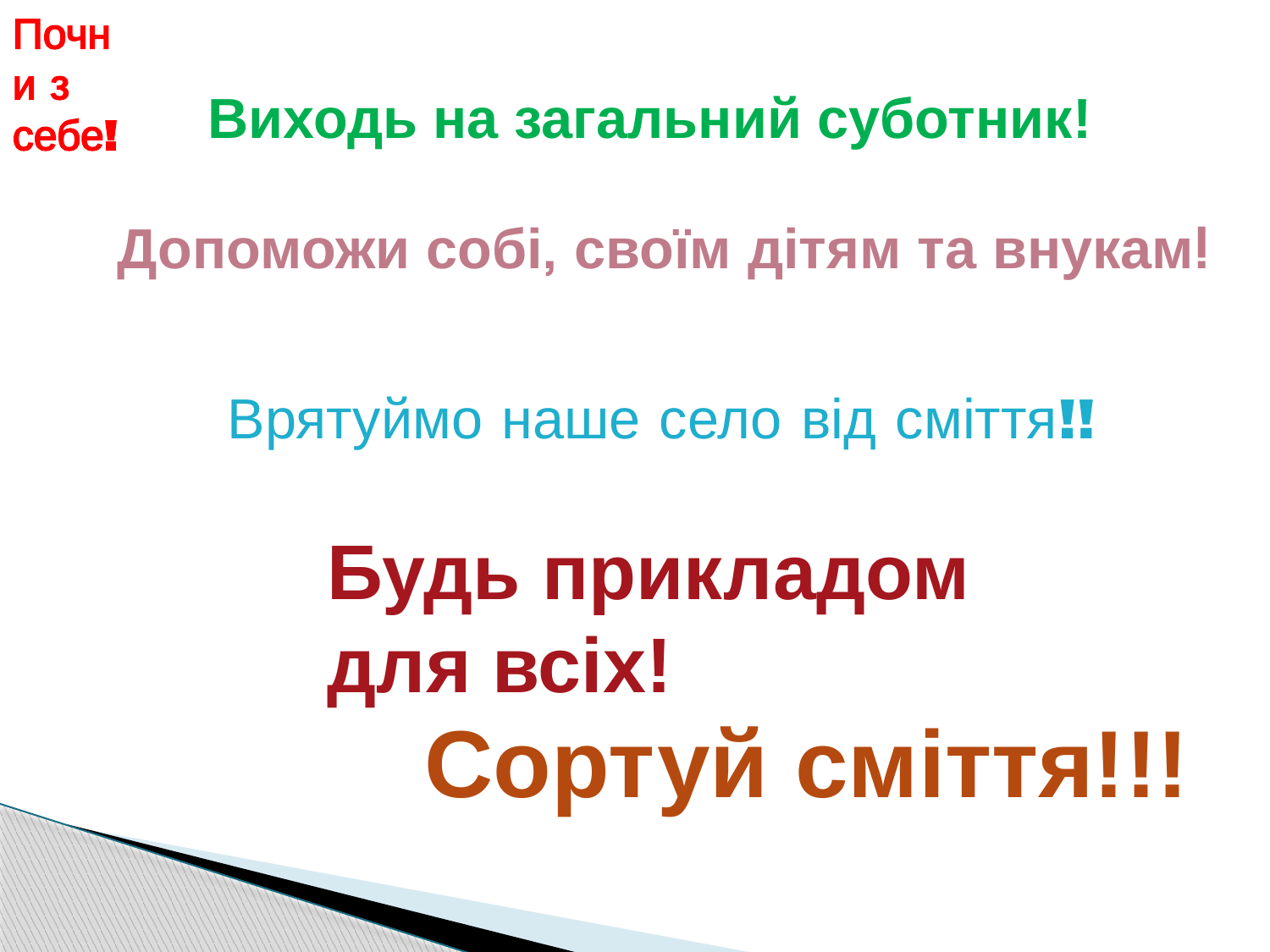

Почни з себе!

Виходь на загальний суботник!
Допоможи собі, своїм дітям та внукам!
Врятуймо наше село від сміття!!
Будь прикладом для всіх!
Сортуй сміття!!!